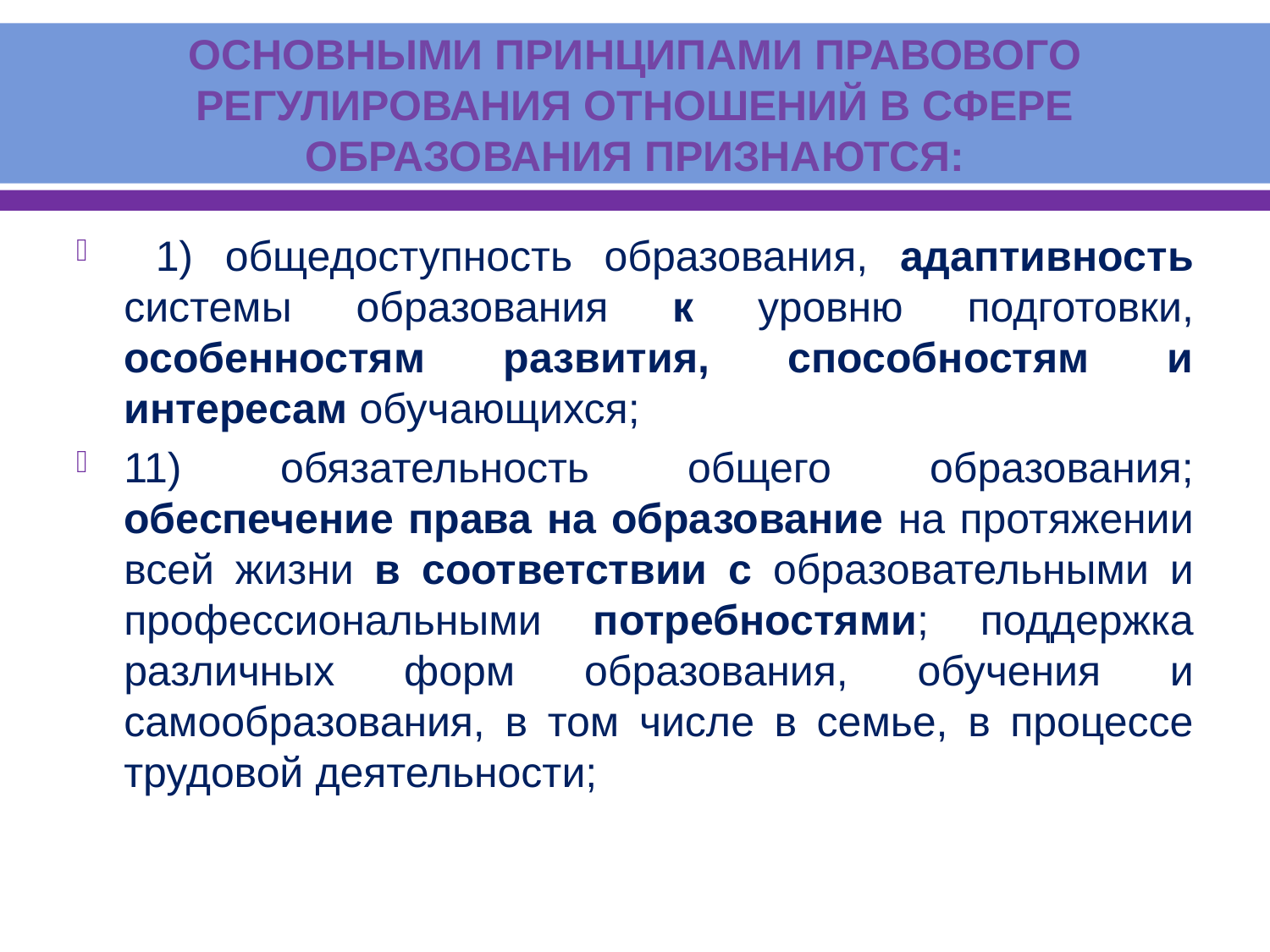

# основными принципами правового регулирования отношений в сфере образования признаются:
 1) общедоступность образования, адаптивность системы образования к уровню подготовки, особенностям развития, способностям и интересам обучающихся;
11) обязательность общего образования; обеспечение права на образование на протяжении всей жизни в соответствии с образовательными и профессиональными потребностями; поддержка различных форм образования, обучения и самообразования, в том числе в семье, в процессе трудовой деятельности;